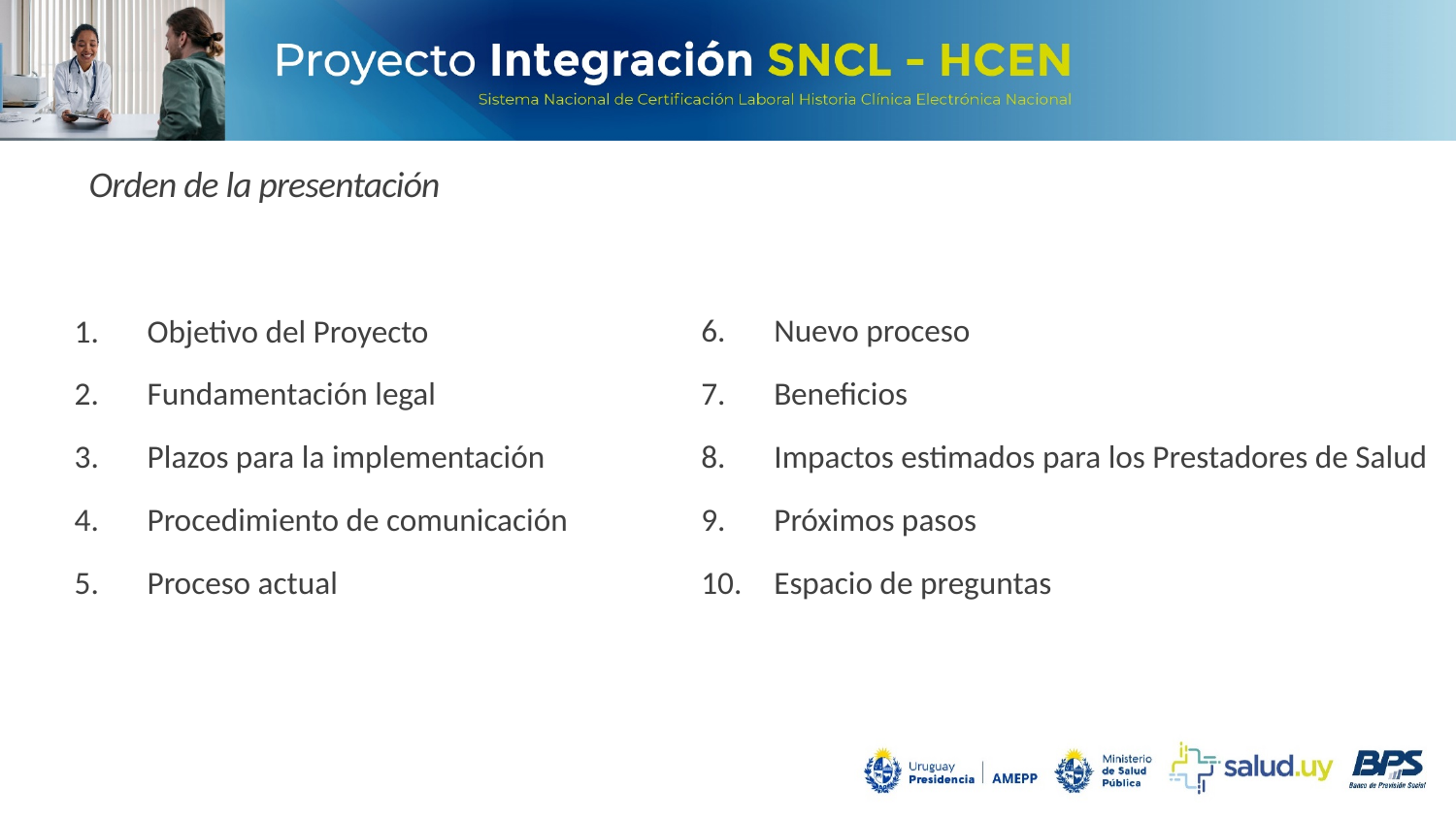

# Orden de la presentación
Objetivo del Proyecto
Fundamentación legal
Plazos para la implementación
Procedimiento de comunicación
Proceso actual

Nuevo proceso
Beneficios
Impactos estimados para los Prestadores de Salud
Próximos pasos
Espacio de preguntas